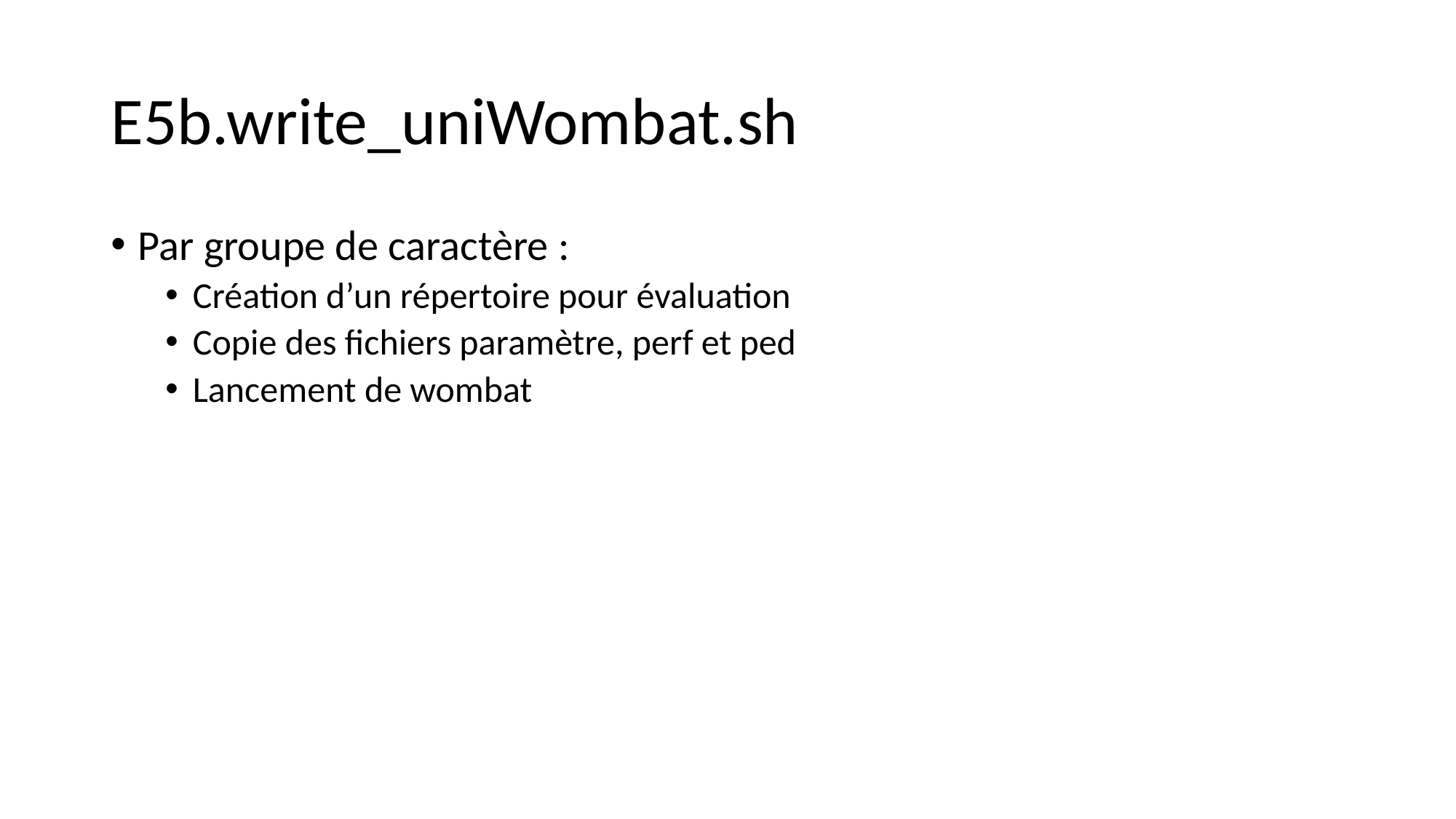

# E5b.write_uniWombat.sh
Par groupe de caractère :
Création d’un répertoire pour évaluation
Copie des fichiers paramètre, perf et ped
Lancement de wombat